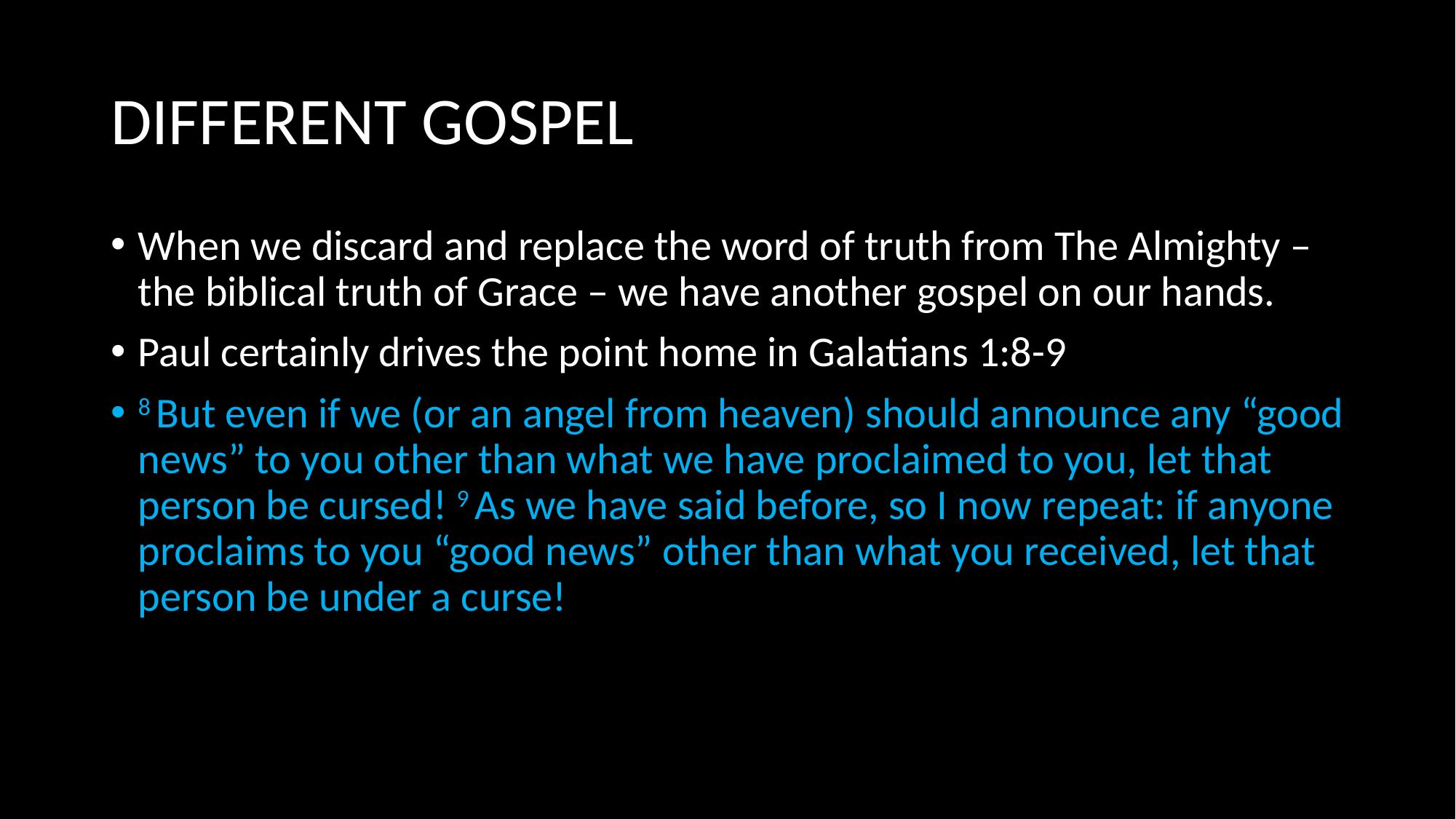

# DIFFERENT GOSPEL
When we discard and replace the word of truth from The Almighty – the biblical truth of Grace – we have another gospel on our hands.
Paul certainly drives the point home in Galatians 1:8-9
8 But even if we (or an angel from heaven) should announce any “good news” to you other than what we have proclaimed to you, let that person be cursed! 9 As we have said before, so I now repeat: if anyone proclaims to you “good news” other than what you received, let that person be under a curse!